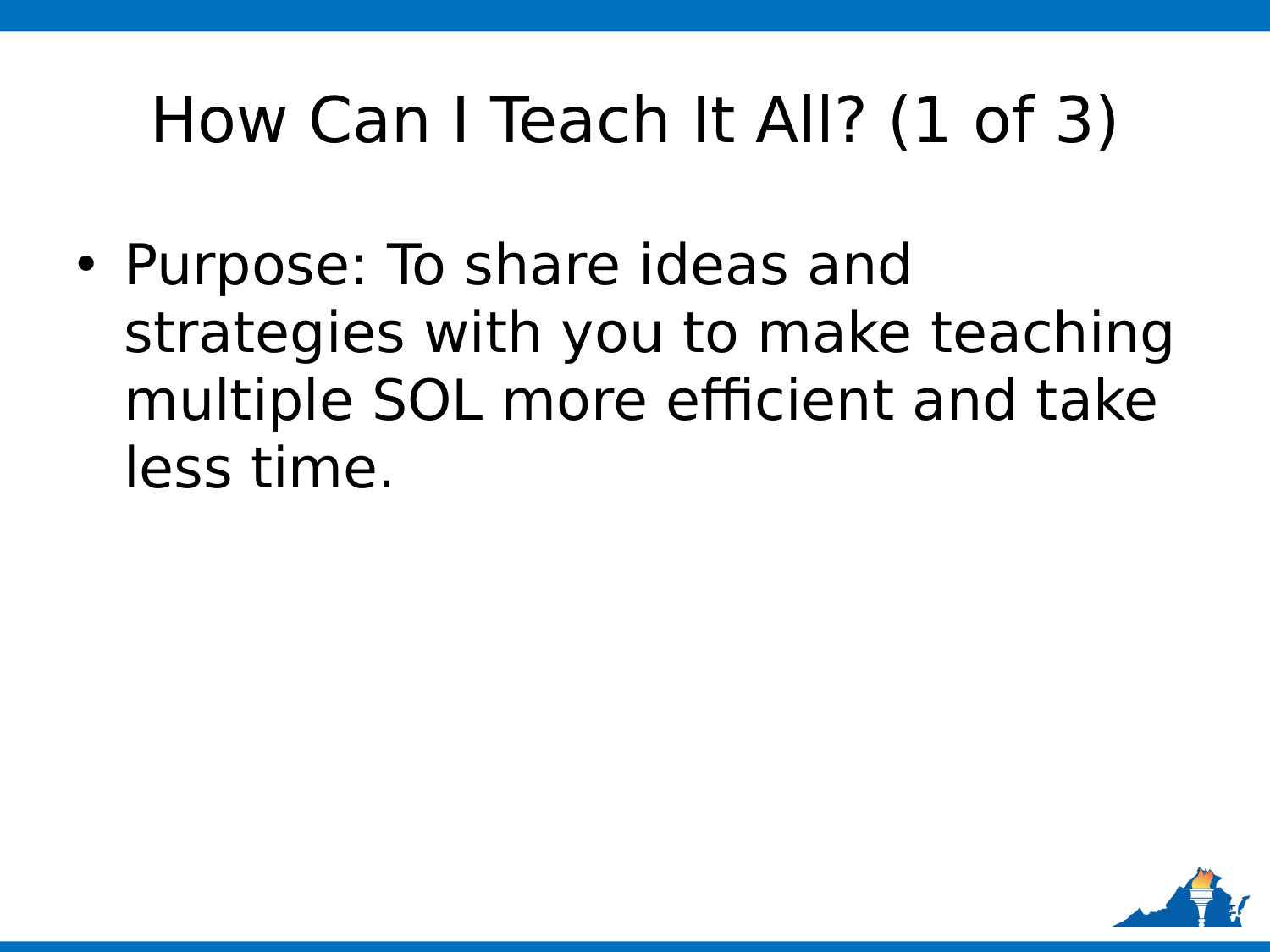

# How Can I Teach It All? (1 of 3)
Purpose: To share ideas and strategies with you to make teaching multiple SOL more efficient and take less time.